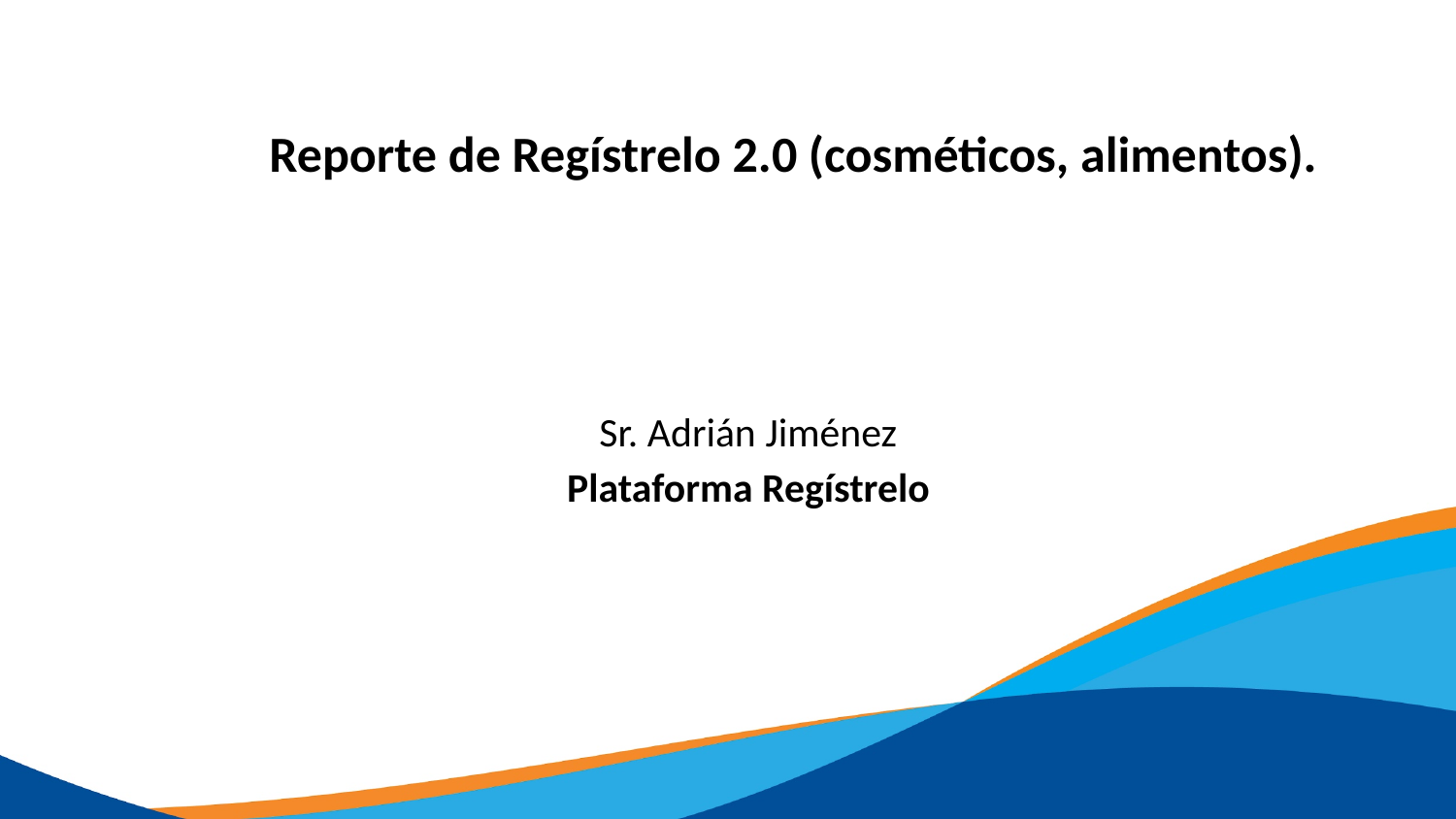

# Reporte de Regístrelo 2.0 (cosméticos, alimentos).
Sr. Adrián Jiménez
Plataforma Regístrelo